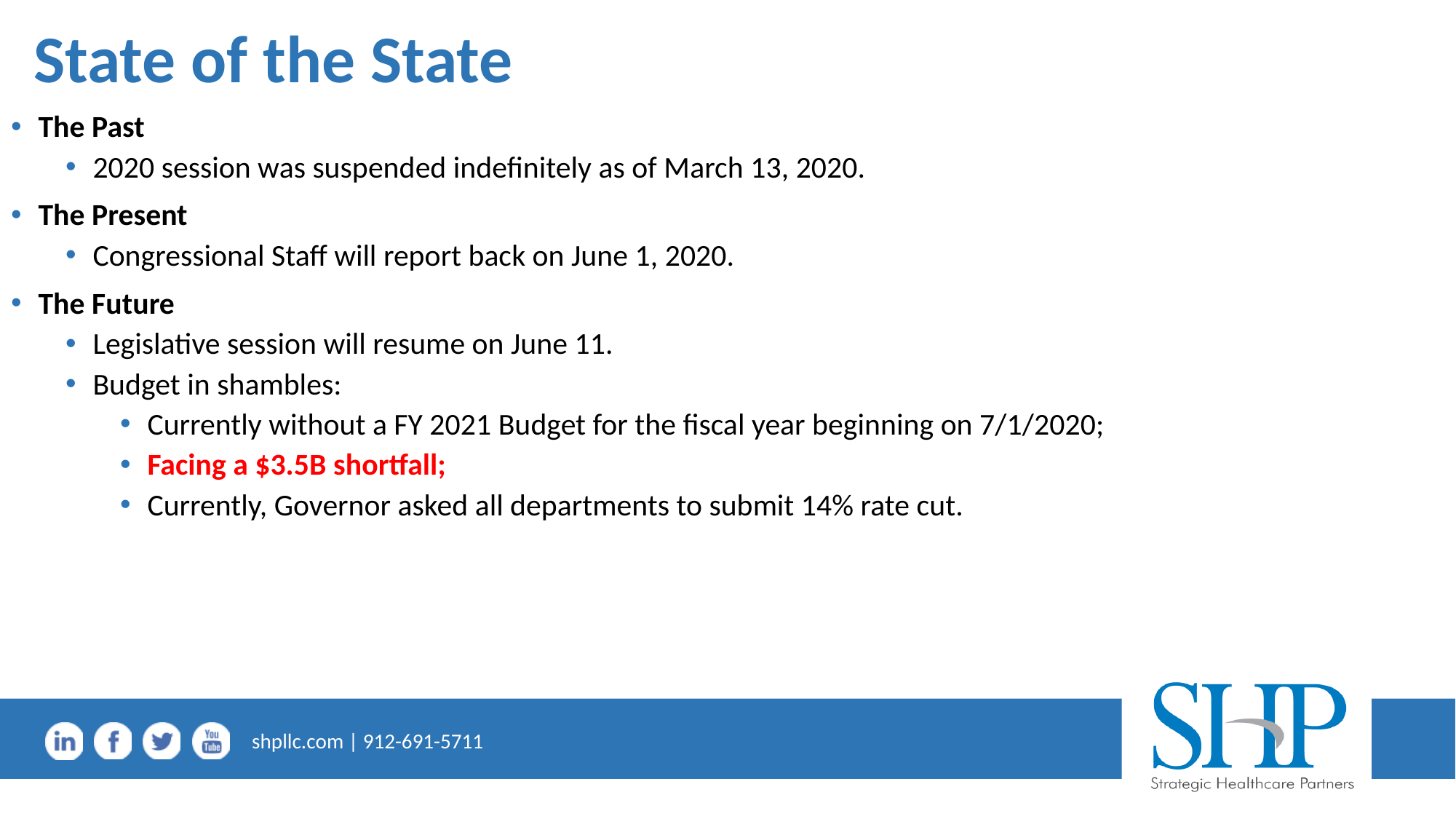

# State of the State
The Past
2020 session was suspended indefinitely as of March 13, 2020.
The Present
Congressional Staff will report back on June 1, 2020.
The Future
Legislative session will resume on June 11.
Budget in shambles:
Currently without a FY 2021 Budget for the fiscal year beginning on 7/1/2020;
Facing a $3.5B shortfall;
Currently, Governor asked all departments to submit 14% rate cut.